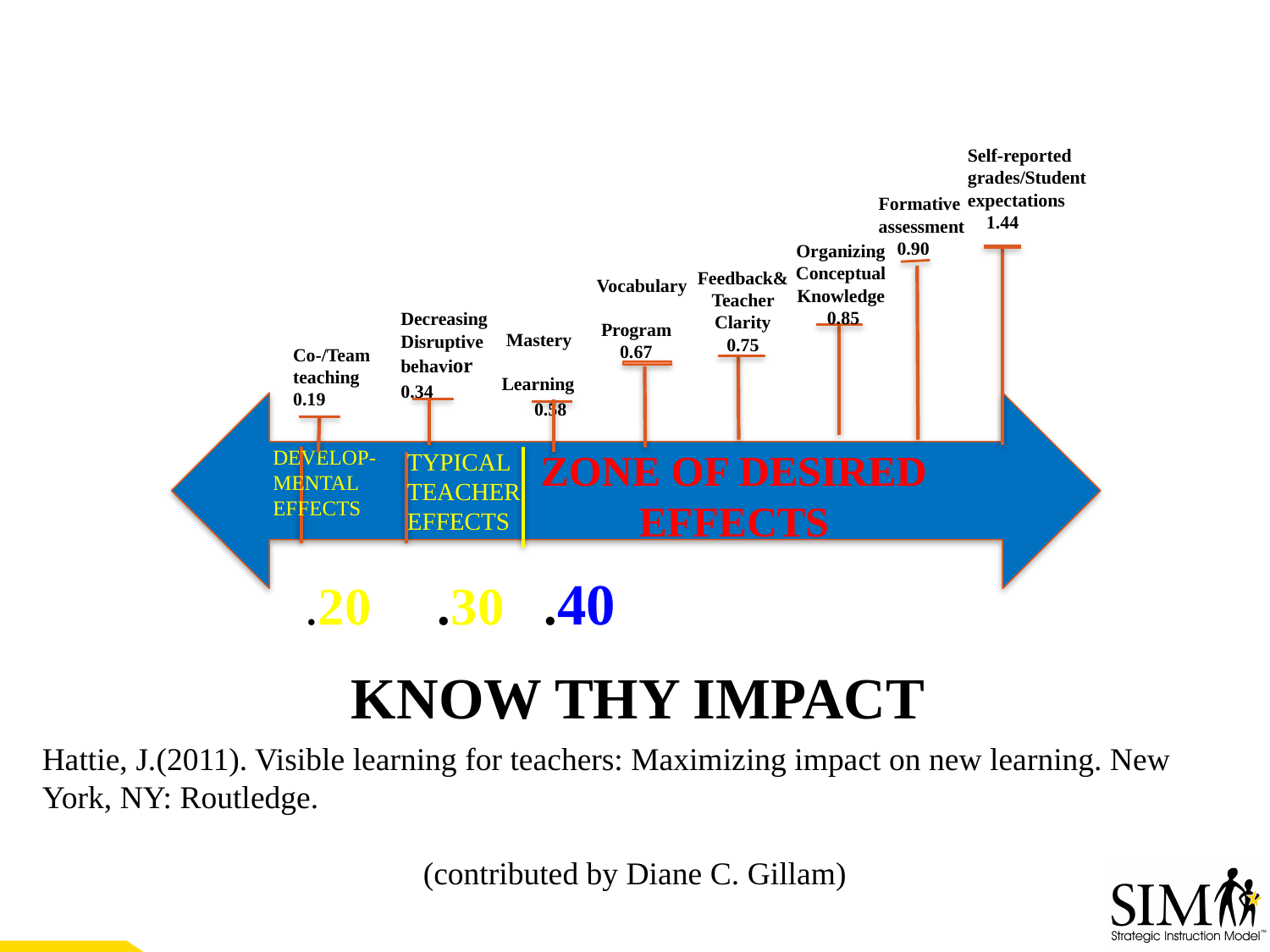

Self-reported grades/Student expectations
    1.44
Formative assessment
    0.90

Organizing
Conceptual
Knowledge
0.85

Feedback& Teacher Clarity
0.75

Decreasing Disruptive behavior
0.34

   Vocabulary
    Program
        0.67

  Mastery
 Learning
        0.58

Co-/Team teaching
0.19

ZONE OF DESIRED EFFECTS
DEVELOP-
MENTAL
EFFECTS
TYPICAL TEACHER EFFECTS
.20     .30   .40
    KNOW THY IMPACT

Hattie, J.(2011). Visible learning for teachers: Maximizing impact on new learning. New York, NY: Routledge.

			(contributed by Diane C. Gillam)